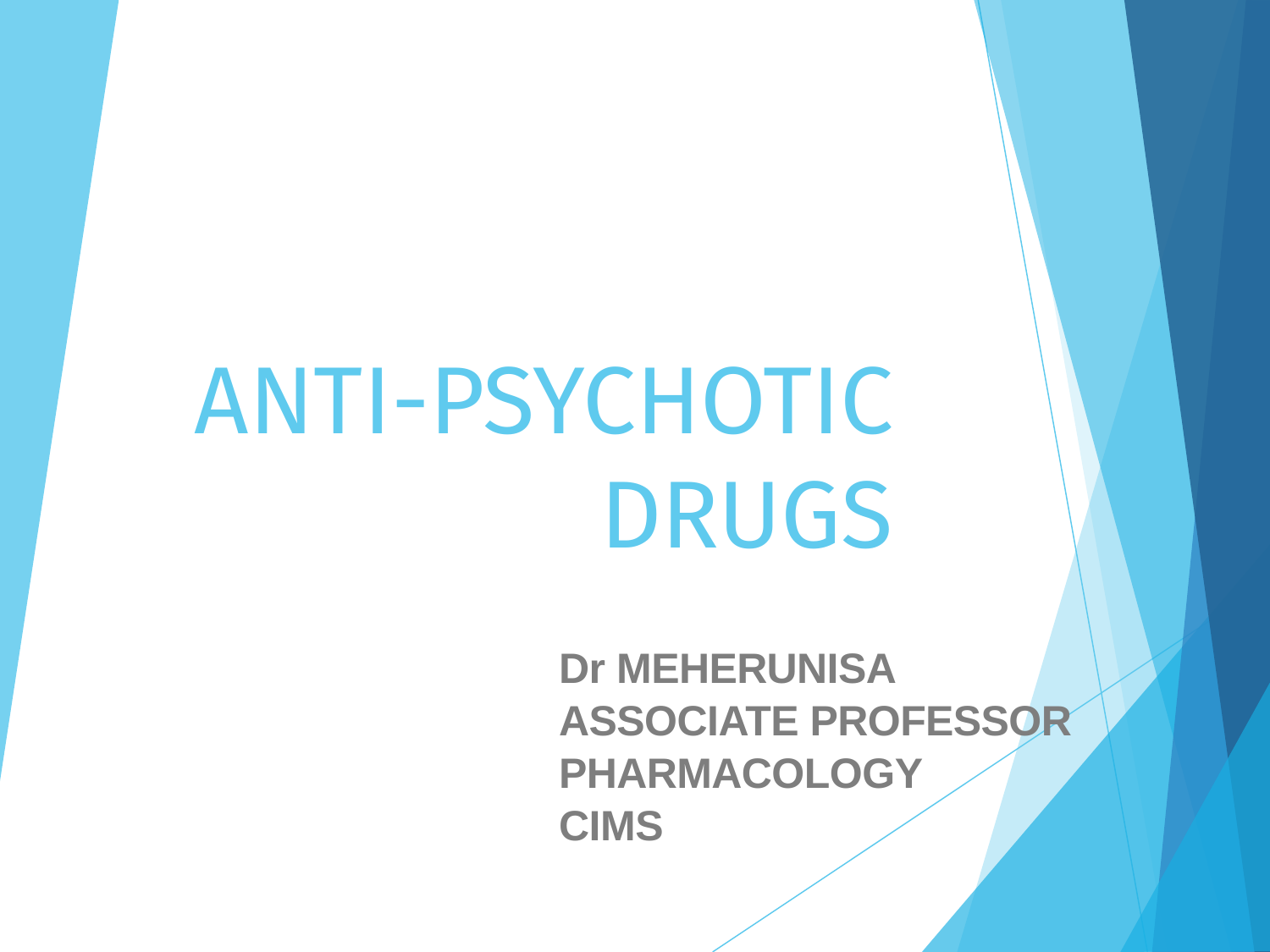

ANTI-PSYCHOTIC
DRUGS
Dr MEHERUNISA
ASSOCIATE PROFESSOR
PHARMACOLOGY
CIMS